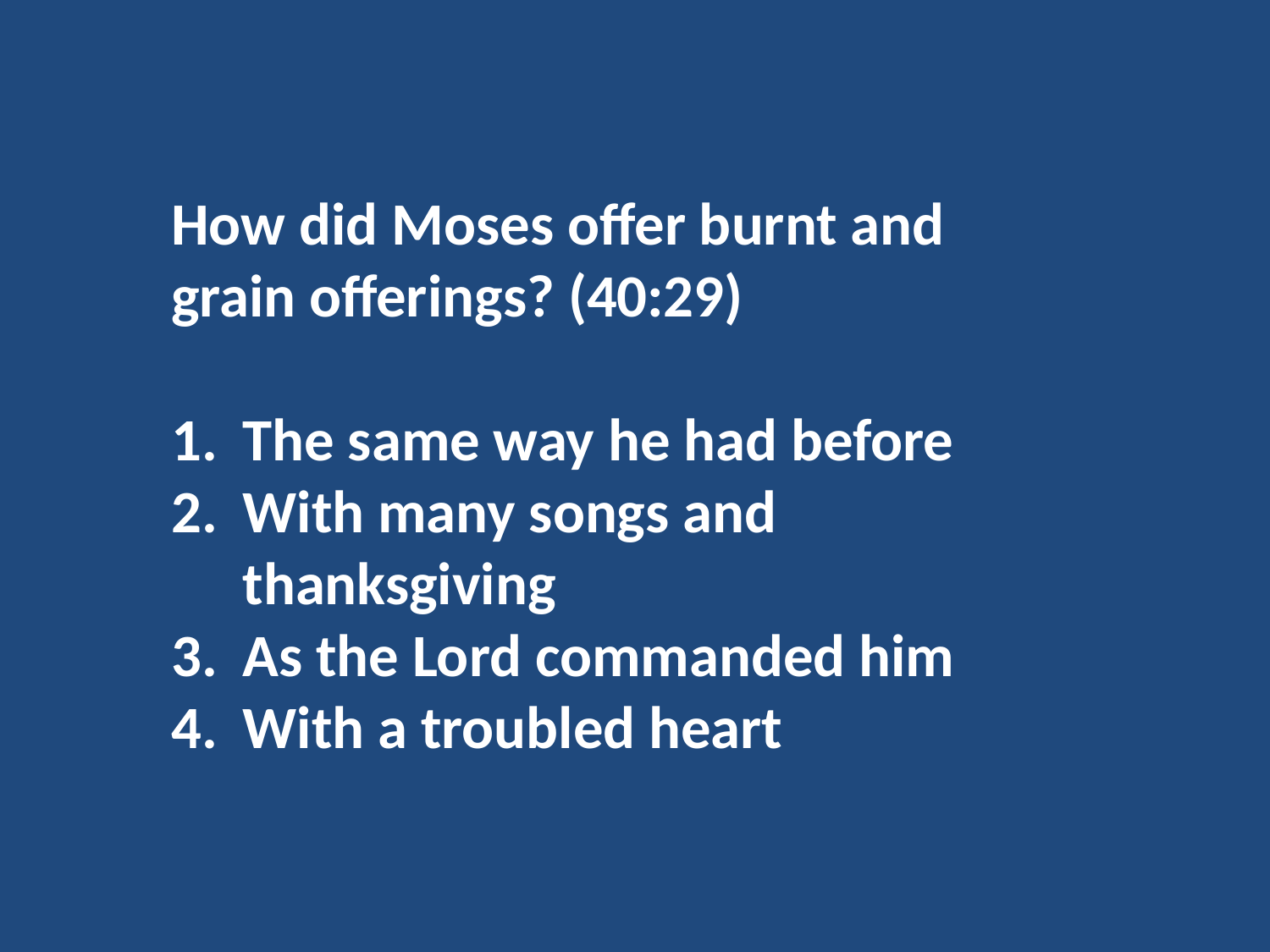

How did Moses offer burnt and grain offerings? (40:29)

The same way he had before
With many songs and thanksgiving
As the Lord commanded him
With a troubled heart